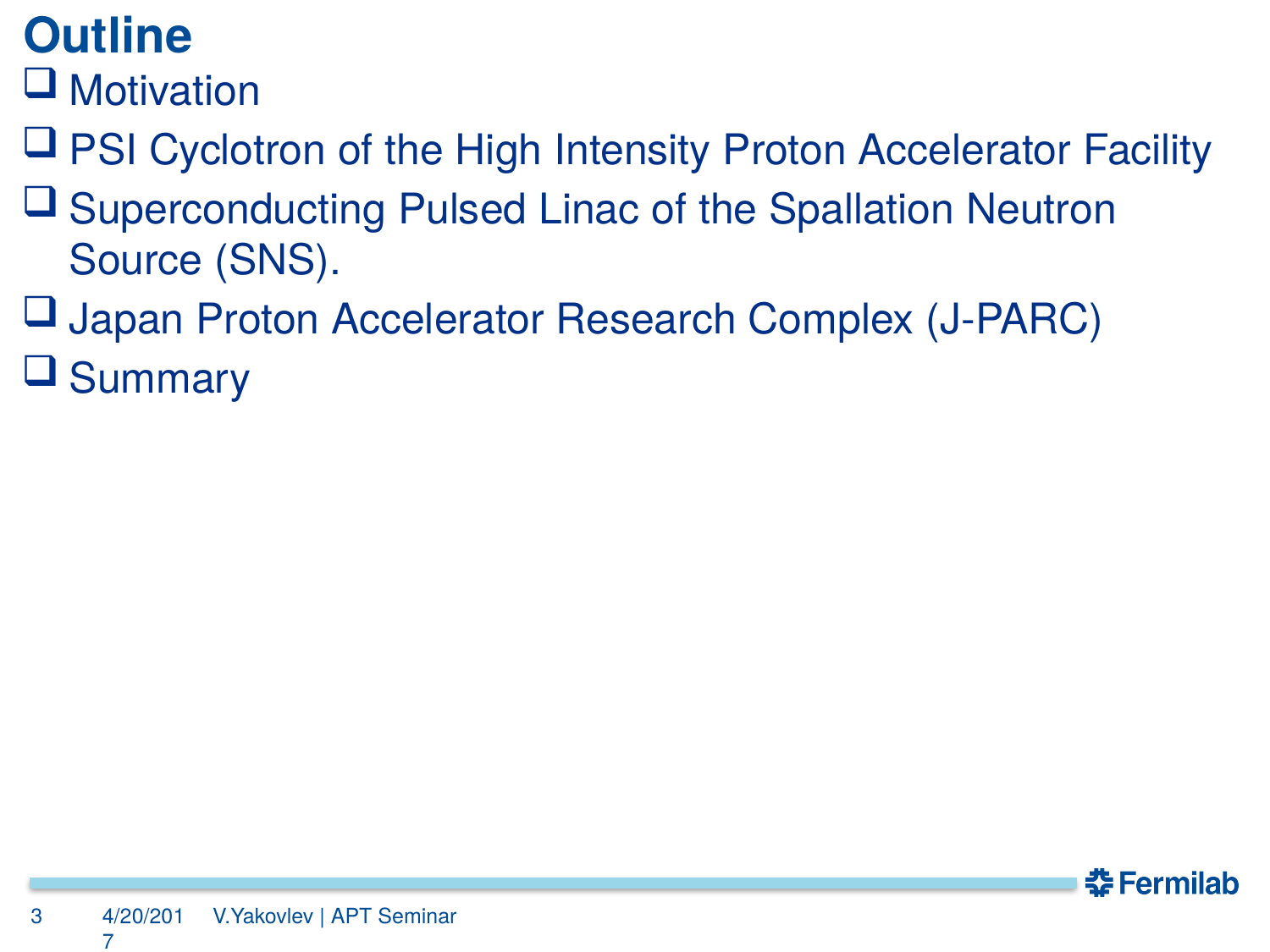

# Outline
Motivation
PSI Cyclotron of the High Intensity Proton Accelerator Facility
Superconducting Pulsed Linac of the Spallation Neutron Source (SNS).
Japan Proton Accelerator Research Complex (J-PARC)
Summary

3
4/20/2017
V.Yakovlev | APT Seminar